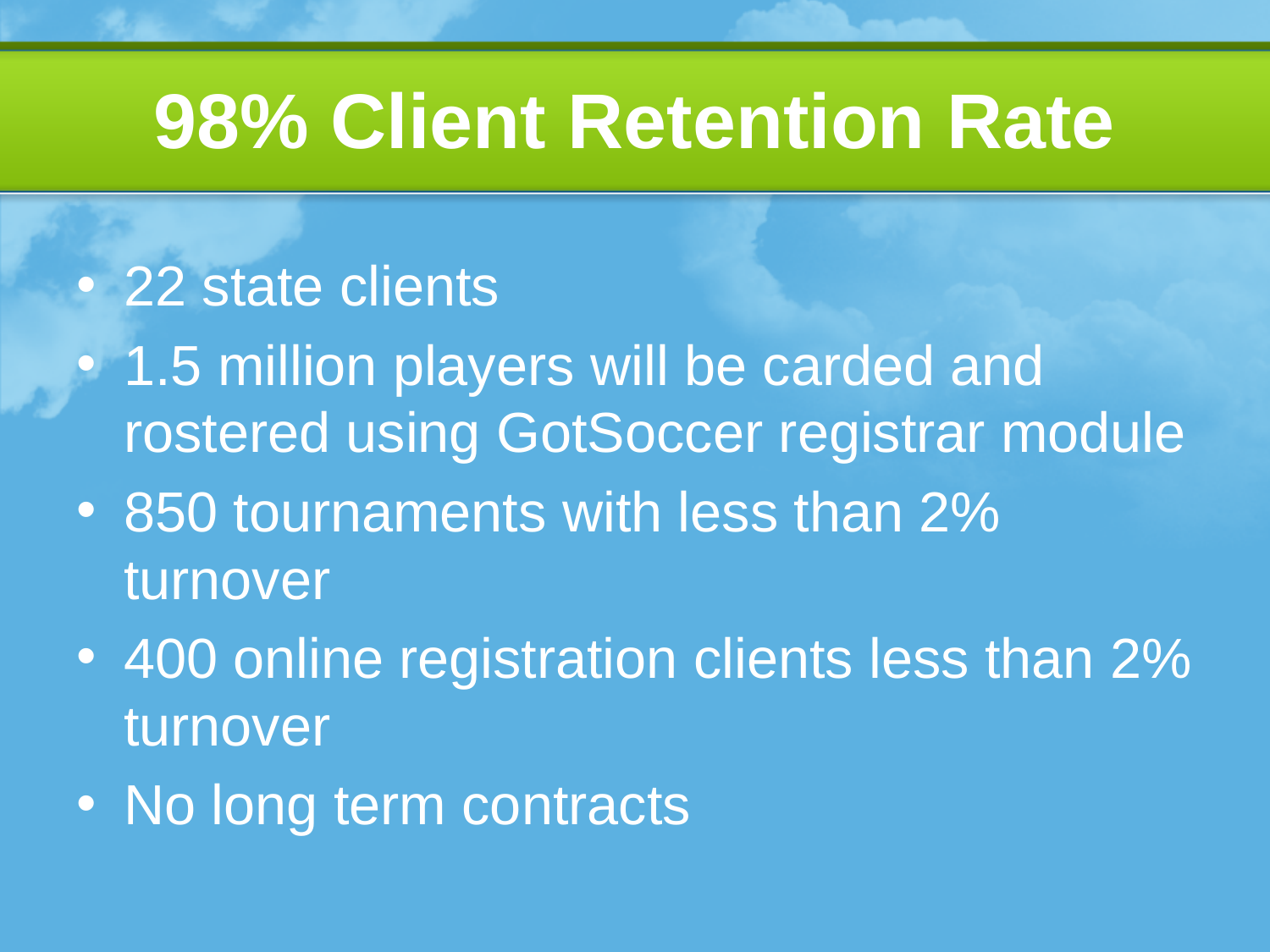

#
98% Client Retention Rate
22 state clients
1.5 million players will be carded and rostered using GotSoccer registrar module
850 tournaments with less than 2% turnover
400 online registration clients less than 2% turnover
No long term contracts